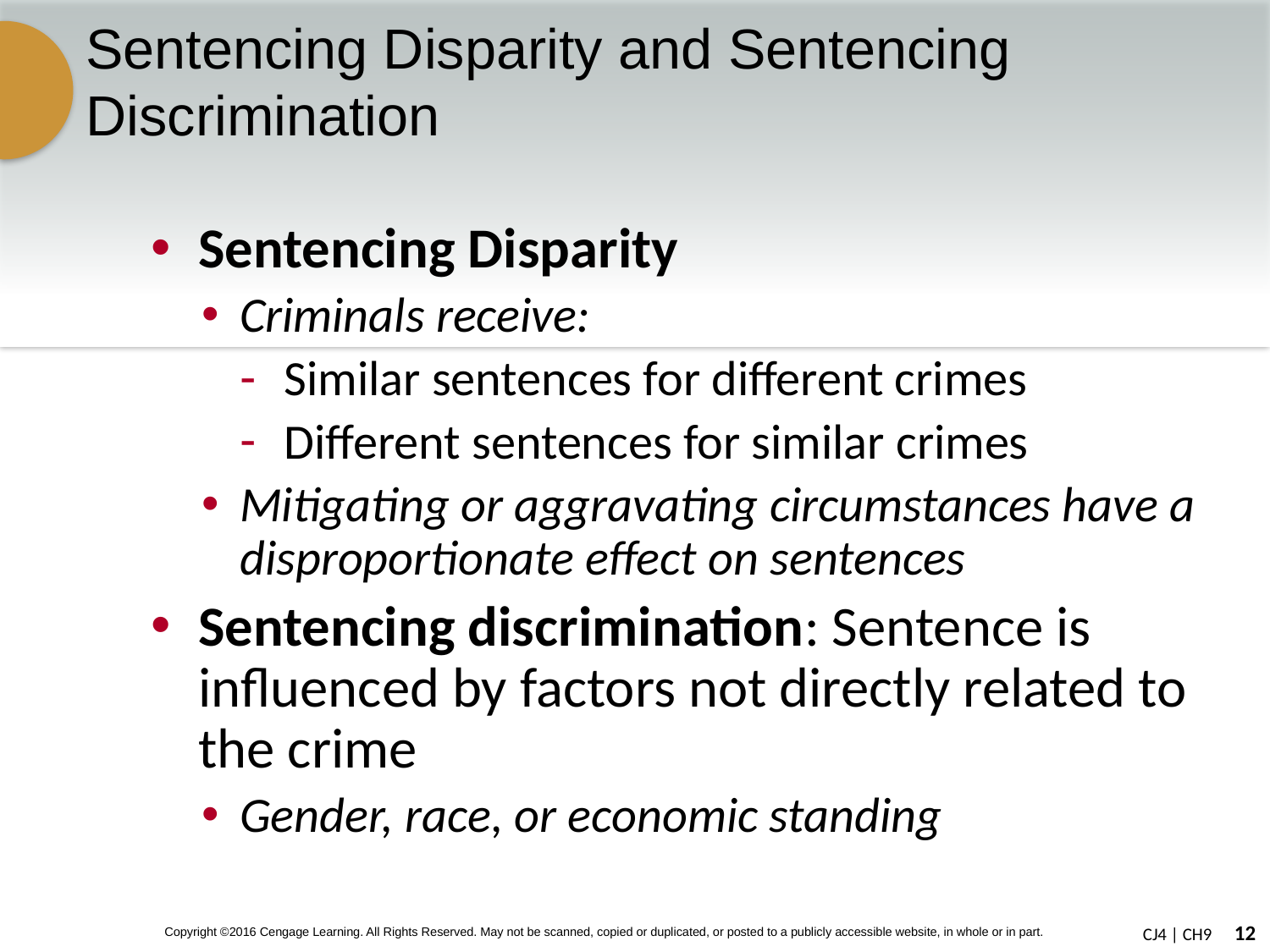

# Sentencing Disparity and Sentencing Discrimination
Sentencing Disparity
Criminals receive:
Similar sentences for different crimes
Different sentences for similar crimes
Mitigating or aggravating circumstances have a disproportionate effect on sentences
Sentencing discrimination: Sentence is influenced by factors not directly related to the crime
Gender, race, or economic standing